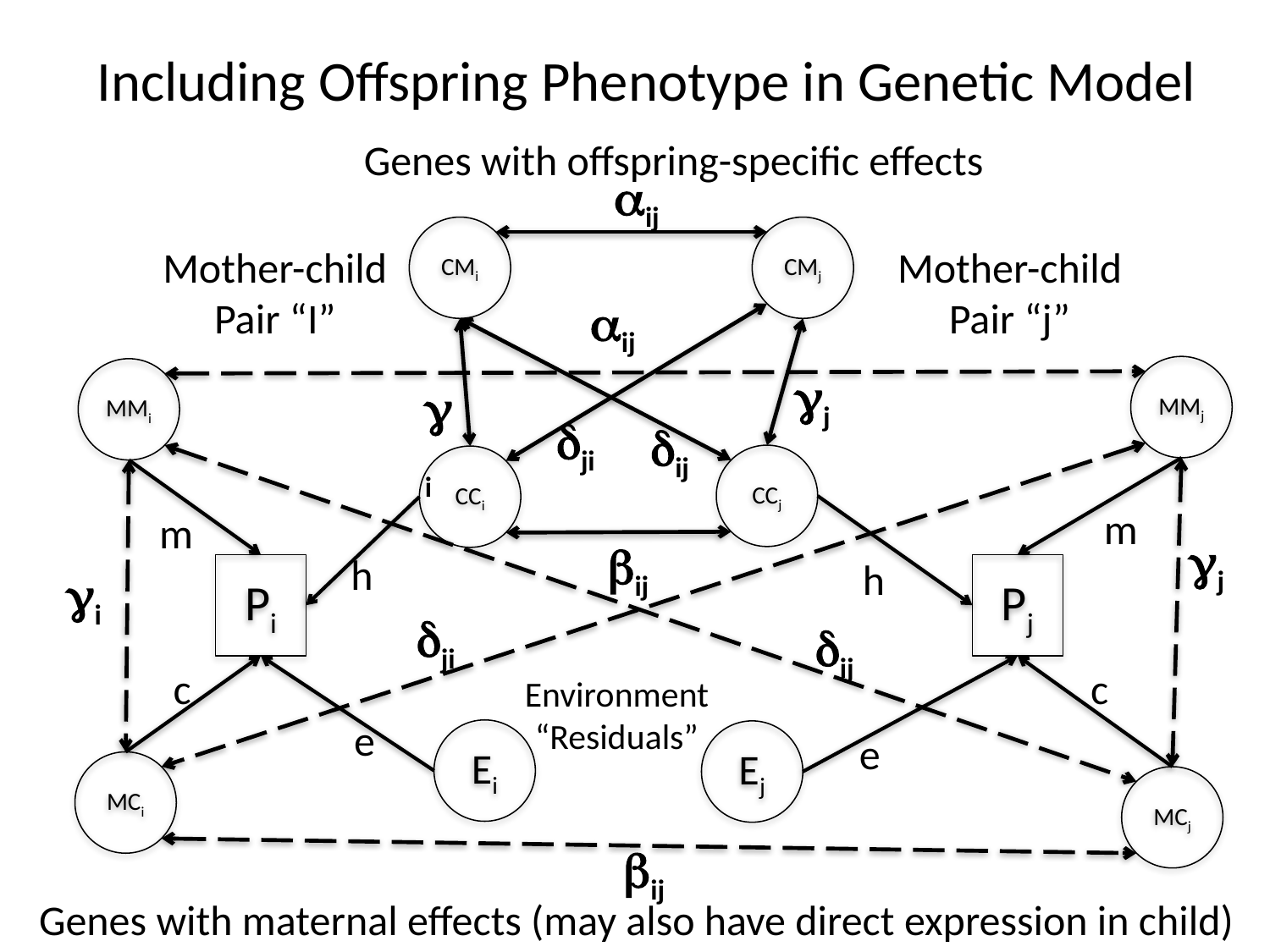

Including Offspring Phenotype in Genetic Model
Genes with offspring-specific effects
αij
CMi
CMj
Mother-child
Pair “I”
Mother-child
Pair “j”
αij
MMj
MMi
γj
γi
δji
δij
CCj
CCi
m
m
γj
βij
h
h
Pi
Pj
γi
δji
δij
c
c
Environment
“Residuals”
e
Ei
Ej
e
MCi
MCj
βij
Genes with maternal effects (may also have direct expression in child)